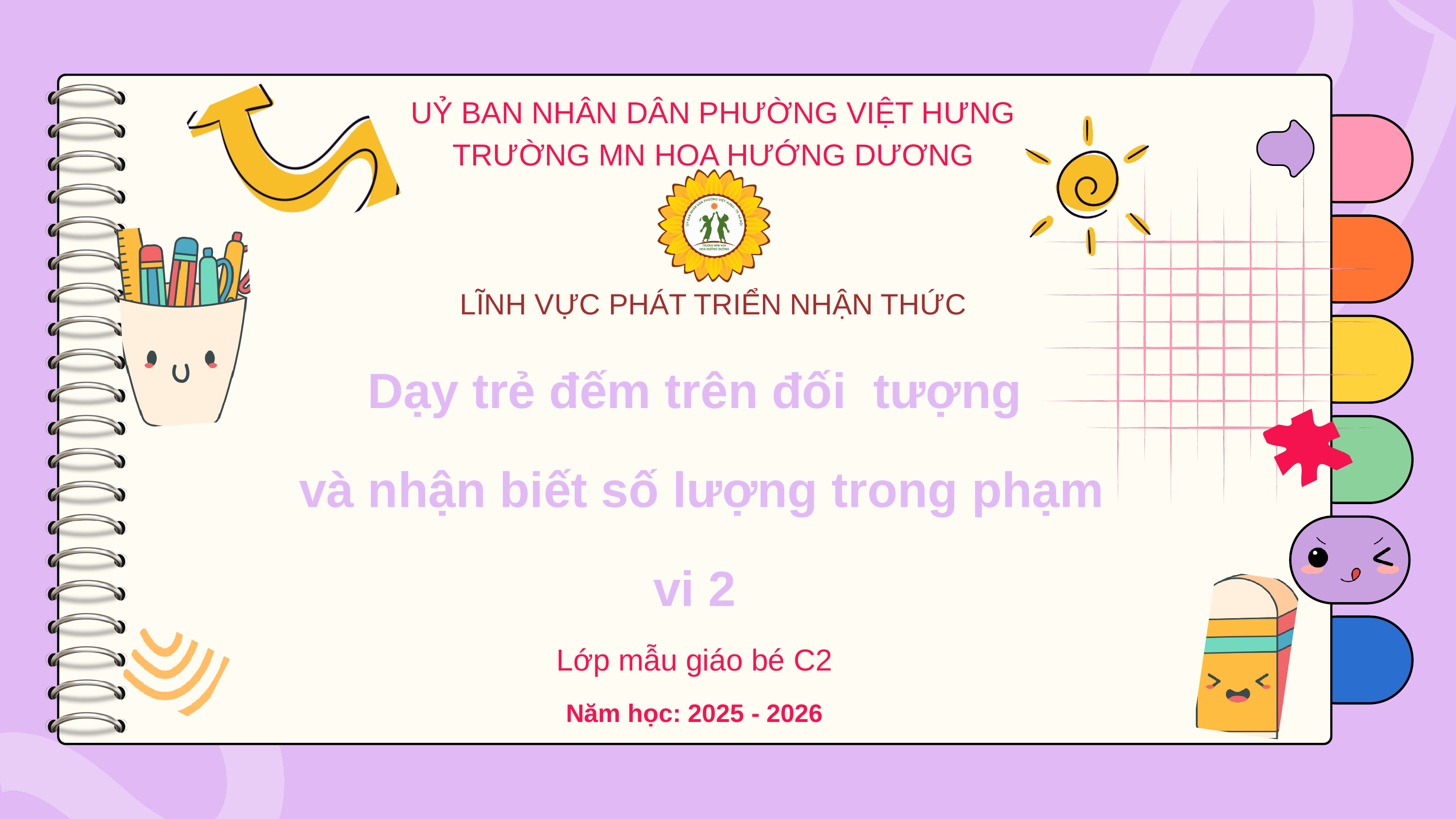

UỶ BAN NHÂN DÂN PHƯỜNG VIỆT HƯNG
TRƯỜNG MN HOA HƯỚNG DƯƠNG

LĨNH VỰC PHÁT TRIỂN NHẬN THỨC

Dạy trẻ đếm trên đối  tượng
 và nhận biết số lượng trong phạm vi 2
Lớp mẫu giáo bé C2
Năm học: 2025 - 2026